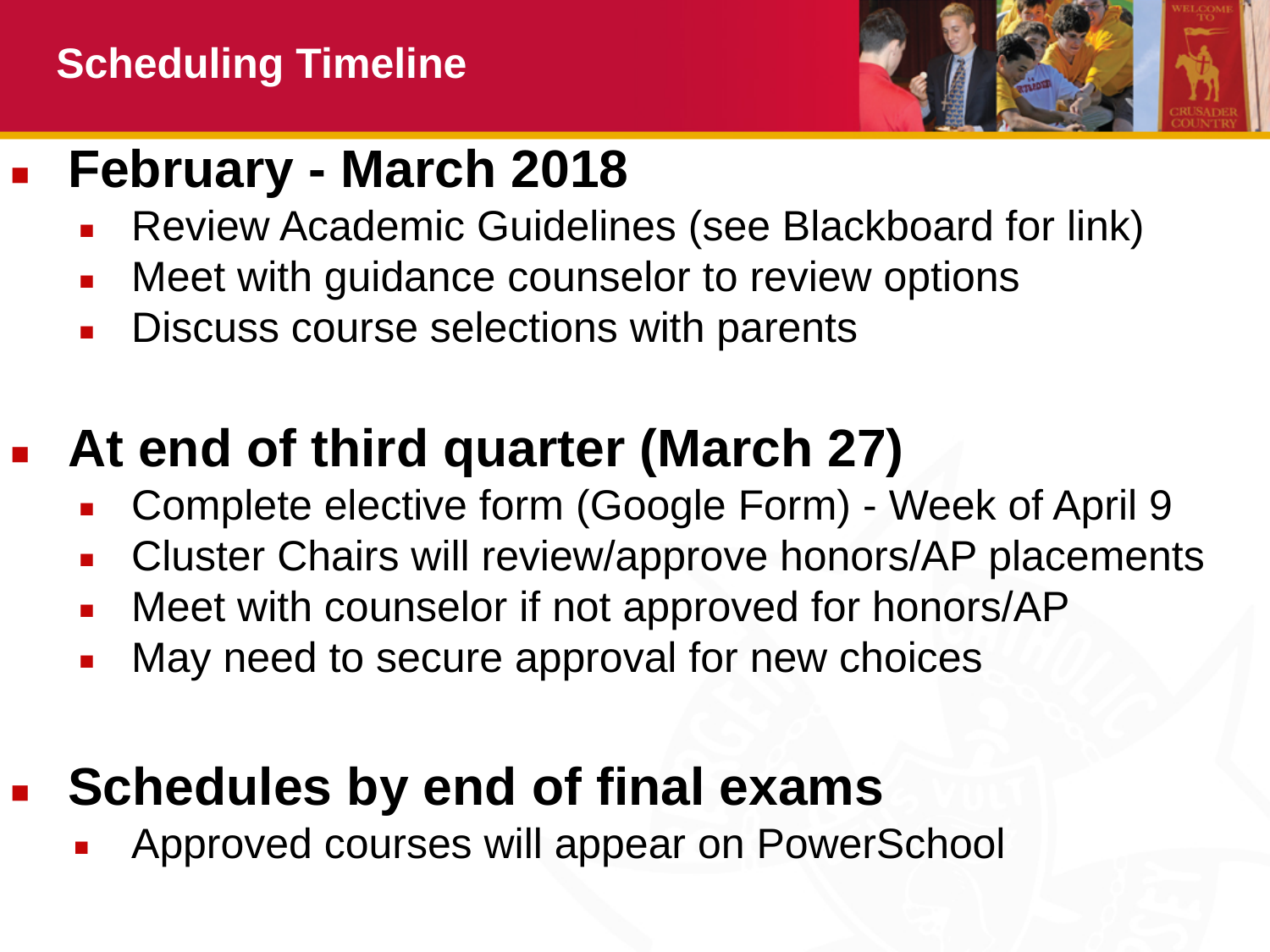

# Scheduling Timeline
February - March 2018
Review Academic Guidelines (see Blackboard for link)
Meet with guidance counselor to review options
Discuss course selections with parents

At end of third quarter (March 27)
Complete elective form (Google Form) - Week of April 9
Cluster Chairs will review/approve honors/AP placements
Meet with counselor if not approved for honors/AP
May need to secure approval for new choices

Schedules by end of final exams
Approved courses will appear on PowerSchool